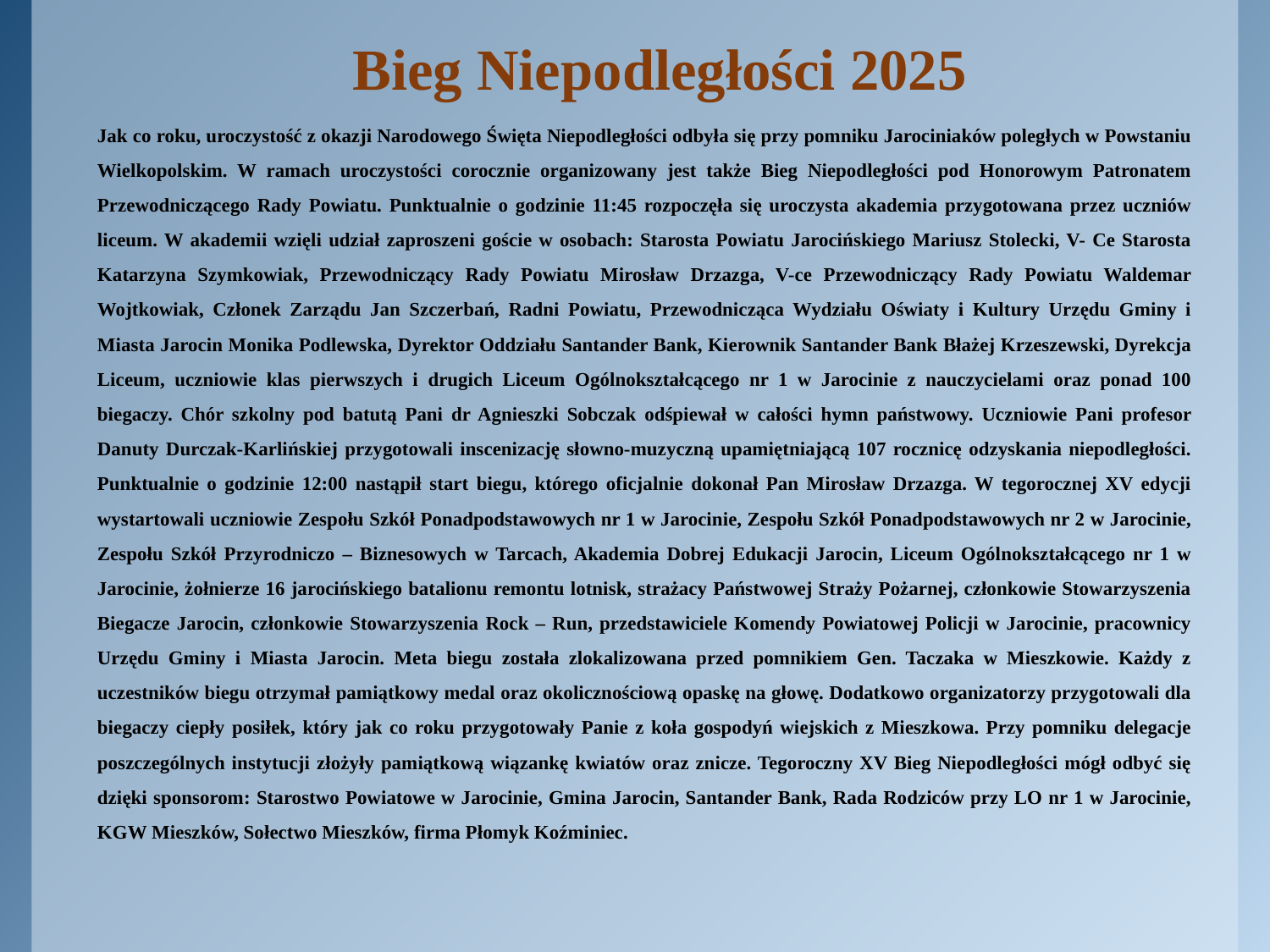

# Bieg Niepodległości 2025
Jak co roku, uroczystość z okazji Narodowego Święta Niepodległości odbyła się przy pomniku Jarociniaków poległych w Powstaniu Wielkopolskim. W ramach uroczystości corocznie organizowany jest także Bieg Niepodległości pod Honorowym Patronatem Przewodniczącego Rady Powiatu. Punktualnie o godzinie 11:45 rozpoczęła się uroczysta akademia przygotowana przez uczniów liceum. W akademii wzięli udział zaproszeni goście w osobach: Starosta Powiatu Jarocińskiego Mariusz Stolecki, V- Ce Starosta Katarzyna Szymkowiak, Przewodniczący Rady Powiatu Mirosław Drzazga, V-ce Przewodniczący Rady Powiatu Waldemar Wojtkowiak, Członek Zarządu Jan Szczerbań, Radni Powiatu, Przewodnicząca Wydziału Oświaty i Kultury Urzędu Gminy i Miasta Jarocin Monika Podlewska, Dyrektor Oddziału Santander Bank, Kierownik Santander Bank Błażej Krzeszewski, Dyrekcja Liceum, uczniowie klas pierwszych i drugich Liceum Ogólnokształcącego nr 1 w Jarocinie z nauczycielami oraz ponad 100 biegaczy. Chór szkolny pod batutą Pani dr Agnieszki Sobczak odśpiewał w całości hymn państwowy. Uczniowie Pani profesor Danuty Durczak-Karlińskiej przygotowali inscenizację słowno-muzyczną upamiętniającą 107 rocznicę odzyskania niepodległości. Punktualnie o godzinie 12:00 nastąpił start biegu, którego oficjalnie dokonał Pan Mirosław Drzazga. W tegorocznej XV edycji wystartowali uczniowie Zespołu Szkół Ponadpodstawowych nr 1 w Jarocinie, Zespołu Szkół Ponadpodstawowych nr 2 w Jarocinie, Zespołu Szkół Przyrodniczo – Biznesowych w Tarcach, Akademia Dobrej Edukacji Jarocin, Liceum Ogólnokształcącego nr 1 w Jarocinie, żołnierze 16 jarocińskiego batalionu remontu lotnisk, strażacy Państwowej Straży Pożarnej, członkowie Stowarzyszenia Biegacze Jarocin, członkowie Stowarzyszenia Rock – Run, przedstawiciele Komendy Powiatowej Policji w Jarocinie, pracownicy Urzędu Gminy i Miasta Jarocin. Meta biegu została zlokalizowana przed pomnikiem Gen. Taczaka w Mieszkowie. Każdy z uczestników biegu otrzymał pamiątkowy medal oraz okolicznościową opaskę na głowę. Dodatkowo organizatorzy przygotowali dla biegaczy ciepły posiłek, który jak co roku przygotowały Panie z koła gospodyń wiejskich z Mieszkowa. Przy pomniku delegacje poszczególnych instytucji złożyły pamiątkową wiązankę kwiatów oraz znicze. Tegoroczny XV Bieg Niepodległości mógł odbyć się dzięki sponsorom: Starostwo Powiatowe w Jarocinie, Gmina Jarocin, Santander Bank, Rada Rodziców przy LO nr 1 w Jarocinie, KGW Mieszków, Sołectwo Mieszków, firma Płomyk Koźminiec.